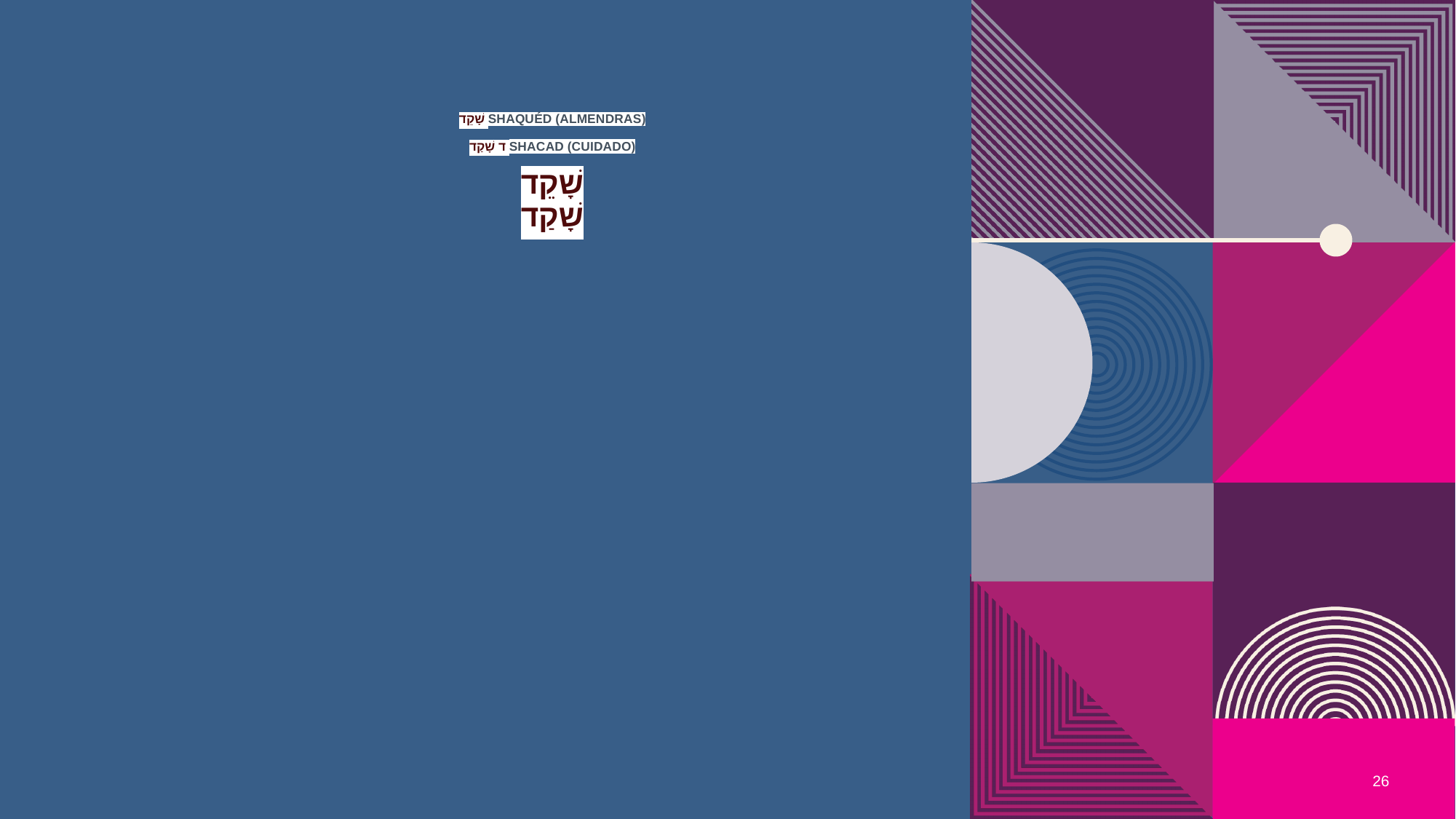

# שָׁקֵד shaquéd (almendras) ד שָׁקַד shacad (cuidado) שָׁקֵד שָׁקַד
26